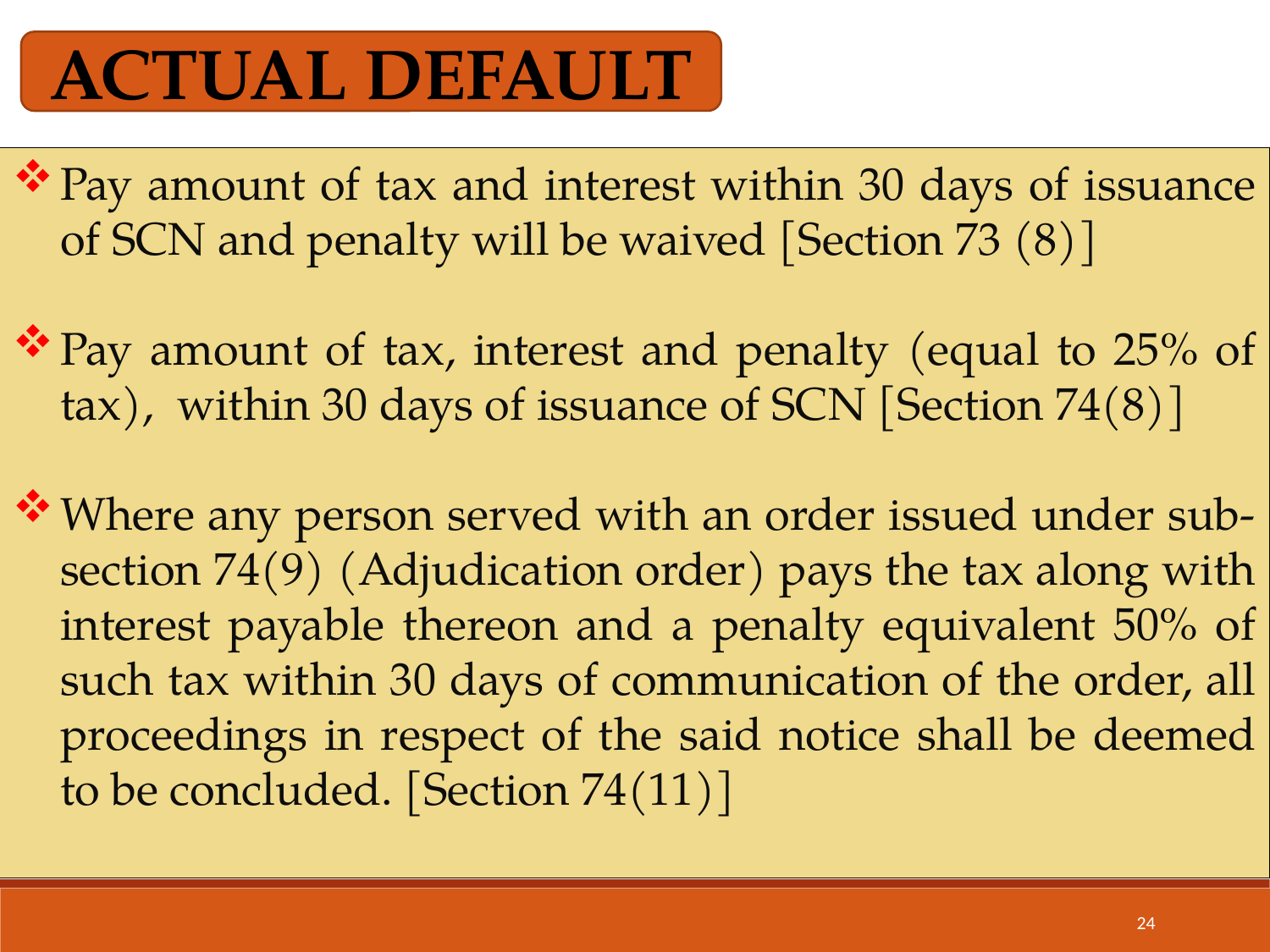

ACTUAL DEFAULT
Pay amount of tax and interest within 30 days of issuance of SCN and penalty will be waived [Section 73 (8)]

Pay amount of tax, interest and penalty (equal to 25% of tax),  within 30 days of issuance of SCN [Section 74(8)]

Where any person served with an order issued under sub-section 74(9) (Adjudication order) pays the tax along with interest payable thereon and a penalty equivalent 50% of such tax within 30 days of communication of the order, all proceedings in respect of the said notice shall be deemed to be concluded. [Section 74(11)]

24